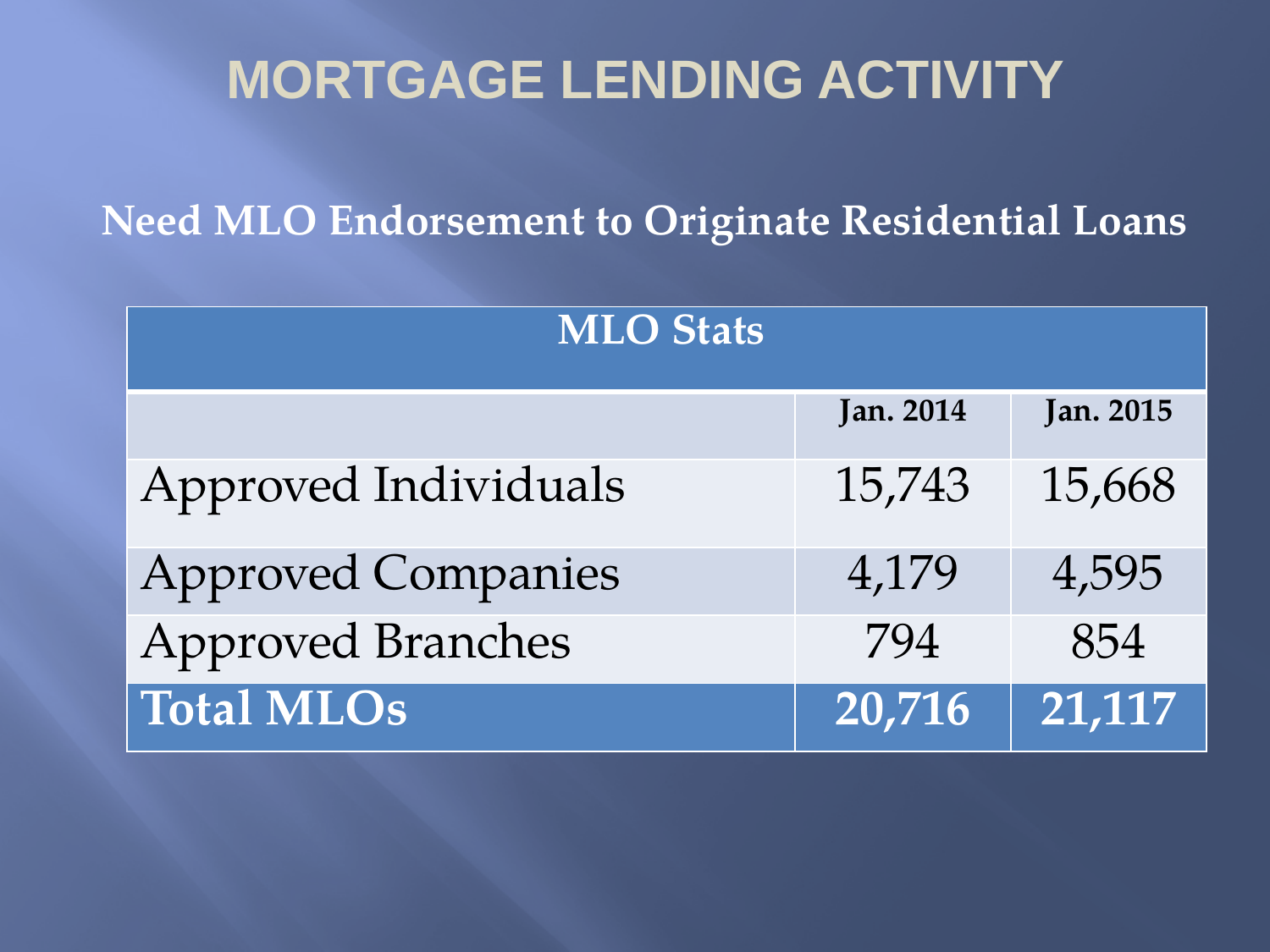

MORTGAGE LENDING ACTIVITY

Need MLO Endorsement to Originate Residential Loans

| MLO Stats |  |  |
| --- | --- | --- |
|  | Jan. 2014 | Jan. 2015 |
| Approved Individuals | 15,743 | 15,668 |
| Approved Companies | 4,179 | 4,595 |
| Approved Branches | 794 | 854 |
| Total MLOs | 20,716 | 21,117 |